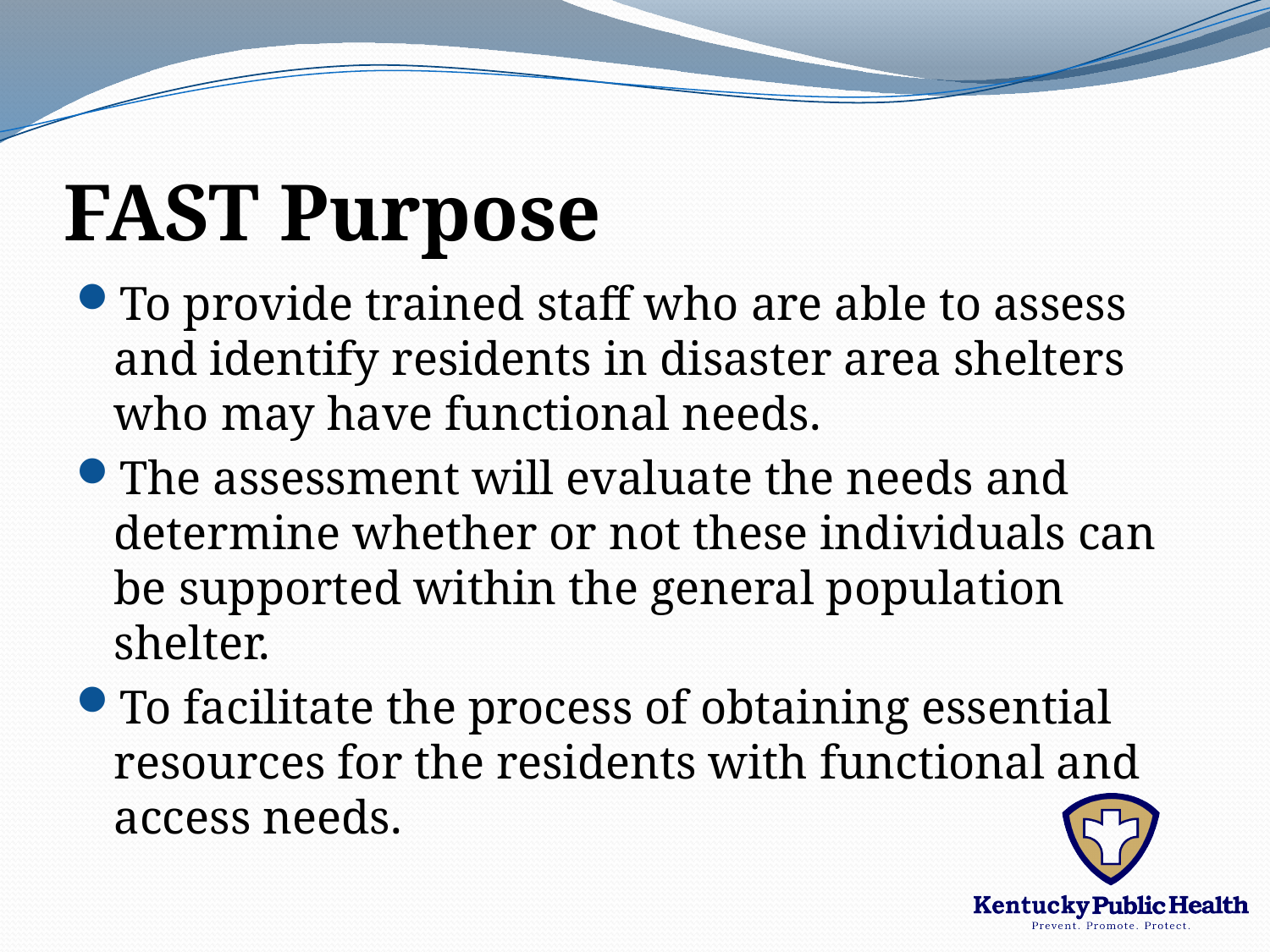

# FAST Purpose
To provide trained staff who are able to assess and identify residents in disaster area shelters who may have functional needs.
The assessment will evaluate the needs and determine whether or not these individuals can be supported within the general population shelter.
To facilitate the process of obtaining essential resources for the residents with functional and access needs.